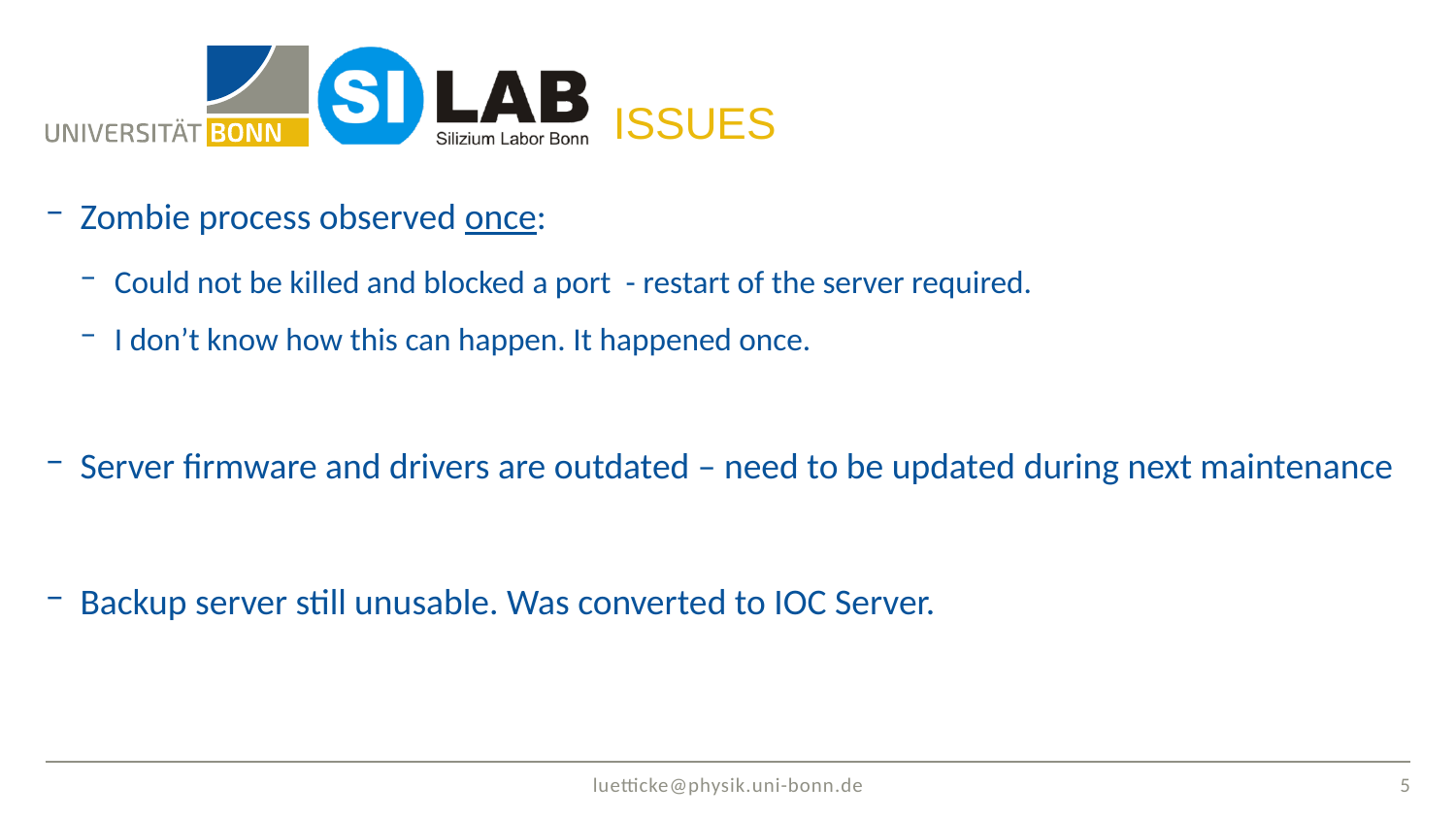

# Issues
Zombie process observed once:
Could not be killed and blocked a port  - restart of the server required.
I don’t know how this can happen. It happened once.

Server firmware and drivers are outdated – need to be updated during next maintenance

Backup server still unusable. Was converted to IOC Server.
5
luetticke@physik.uni-bonn.de